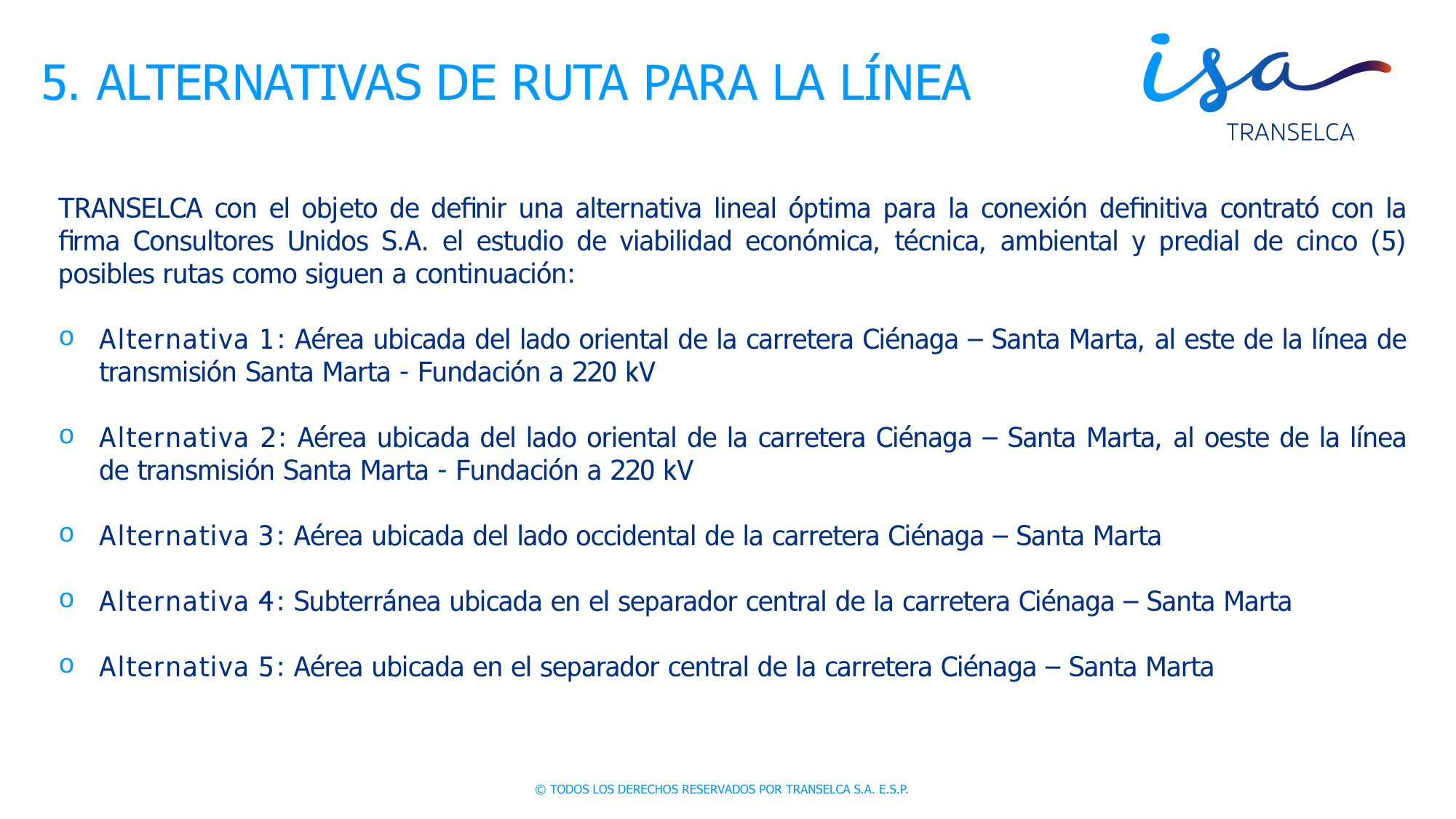

# 5. ALTERNATIVAS DE RUTA PARA LA LÍNEA
TRANSELCA con el objeto de definir una alternativa lineal óptima para la conexión definitiva contrató con la firma Consultores Unidos S.A. el estudio de viabilidad económica, técnica, ambiental y predial de cinco (5) posibles rutas como siguen a continuación:

Alternativa 1: Aérea ubicada del lado oriental de la carretera Ciénaga – Santa Marta, al este de la línea de transmisión Santa Marta - Fundación a 220 kV

Alternativa 2: Aérea ubicada del lado oriental de la carretera Ciénaga – Santa Marta, al oeste de la línea de transmisión Santa Marta - Fundación a 220 kV

Alternativa 3: Aérea ubicada del lado occidental de la carretera Ciénaga – Santa Marta

Alternativa 4: Subterránea ubicada en el separador central de la carretera Ciénaga – Santa Marta

Alternativa 5: Aérea ubicada en el separador central de la carretera Ciénaga – Santa Marta